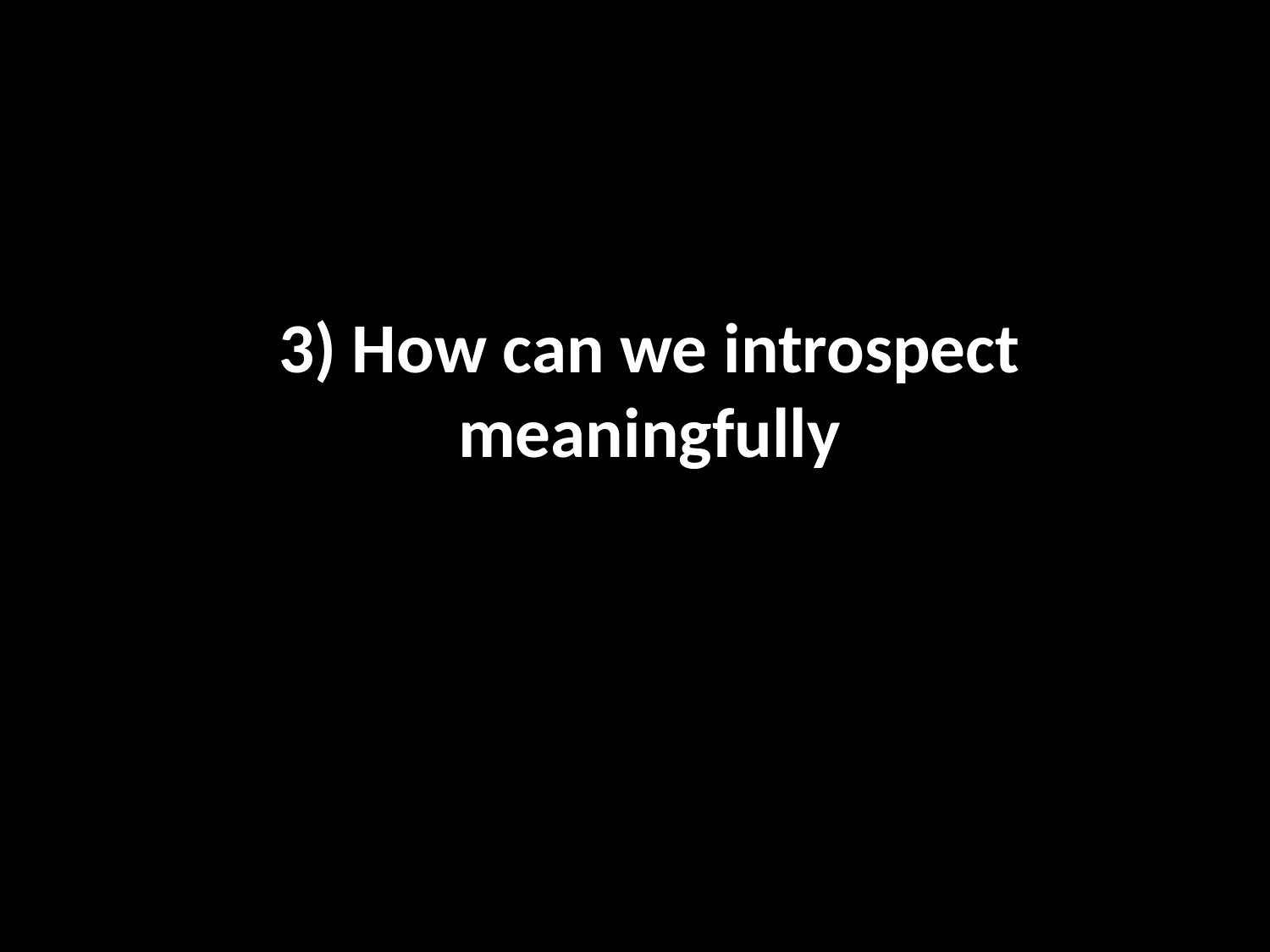

#
3) How can we introspect meaningfully